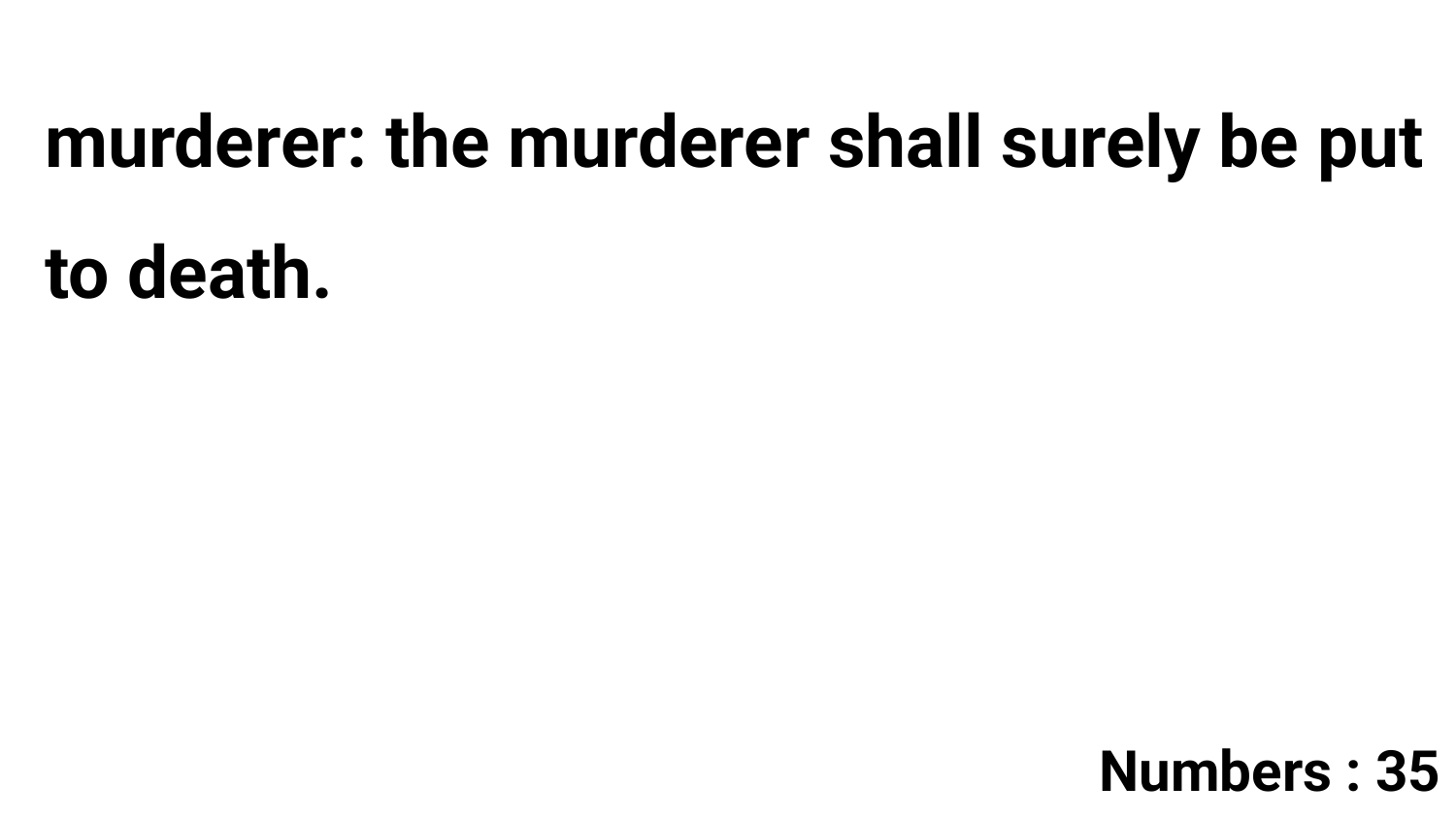

murderer: the murderer shall surely be put to death.
Numbers : 35